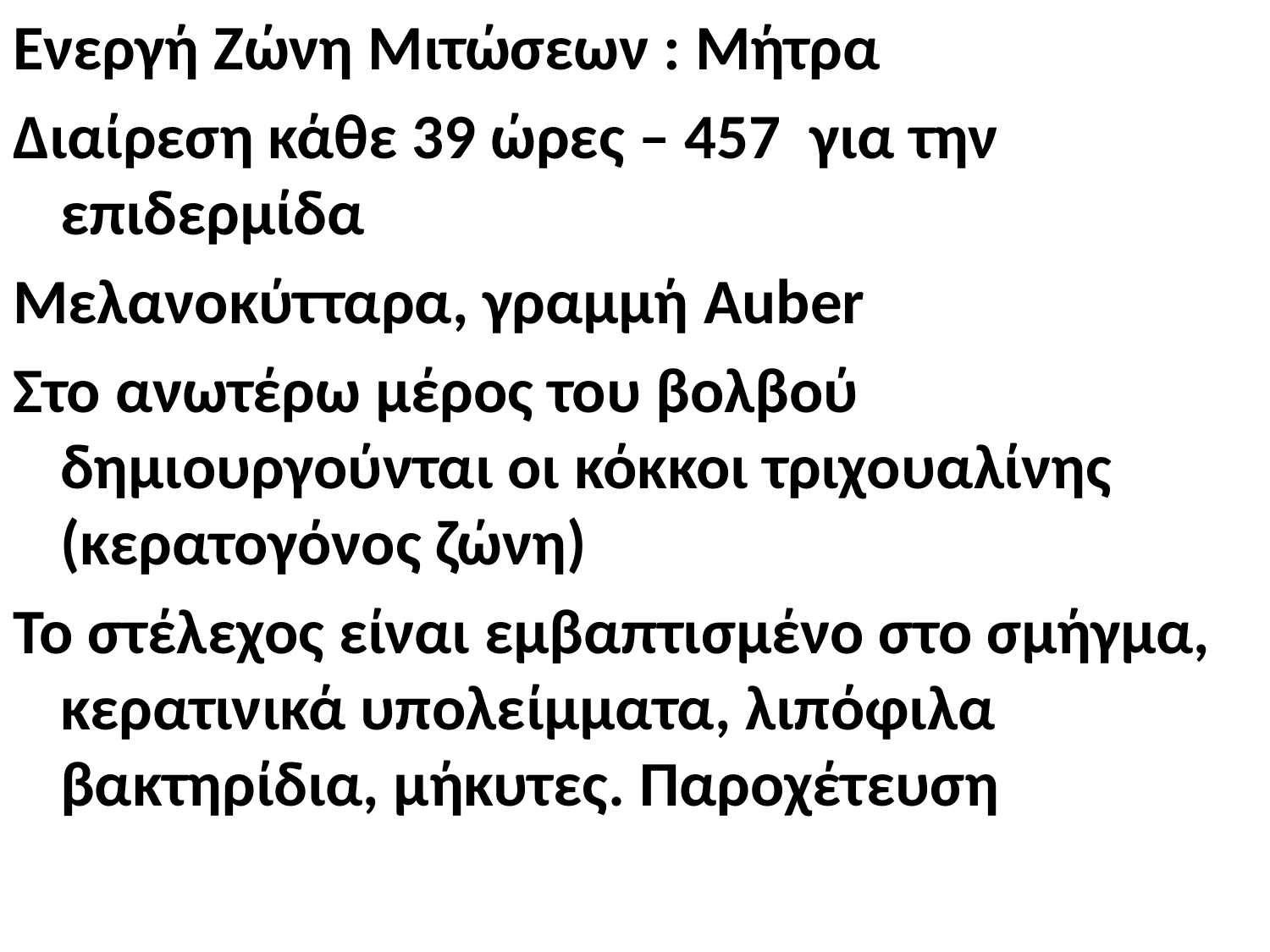

Ενεργή Ζώνη Μιτώσεων : Μήτρα
Διαίρεση κάθε 39 ώρες – 457  για την επιδερμίδα
Μελανοκύτταρα, γραμμή Auber
Στο ανωτέρω μέρος του βολβού δημιουργούνται οι κόκκοι τριχουαλίνης (κερατογόνος ζώνη)
Το στέλεχος είναι εμβαπτισμένο στο σμήγμα, κερατινικά υπολείμματα, λιπόφιλα βακτηρίδια, μήκυτες. Παροχέτευση